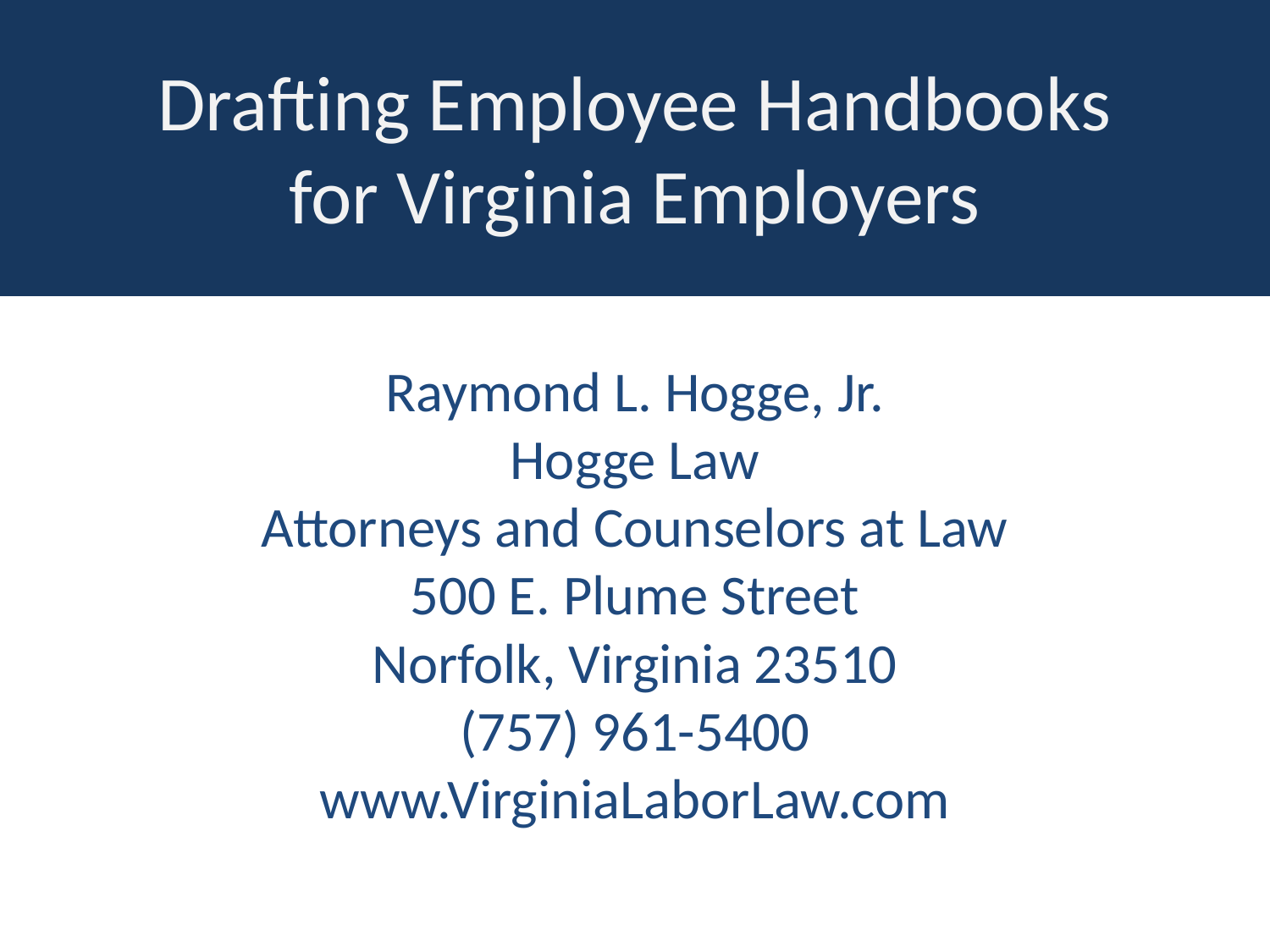

# Drafting Employee Handbooks for Virginia Employers
Raymond L. Hogge, Jr.
Hogge Law
Attorneys and Counselors at Law
500 E. Plume Street
Norfolk, Virginia 23510
(757) 961-5400
www.VirginiaLaborLaw.com